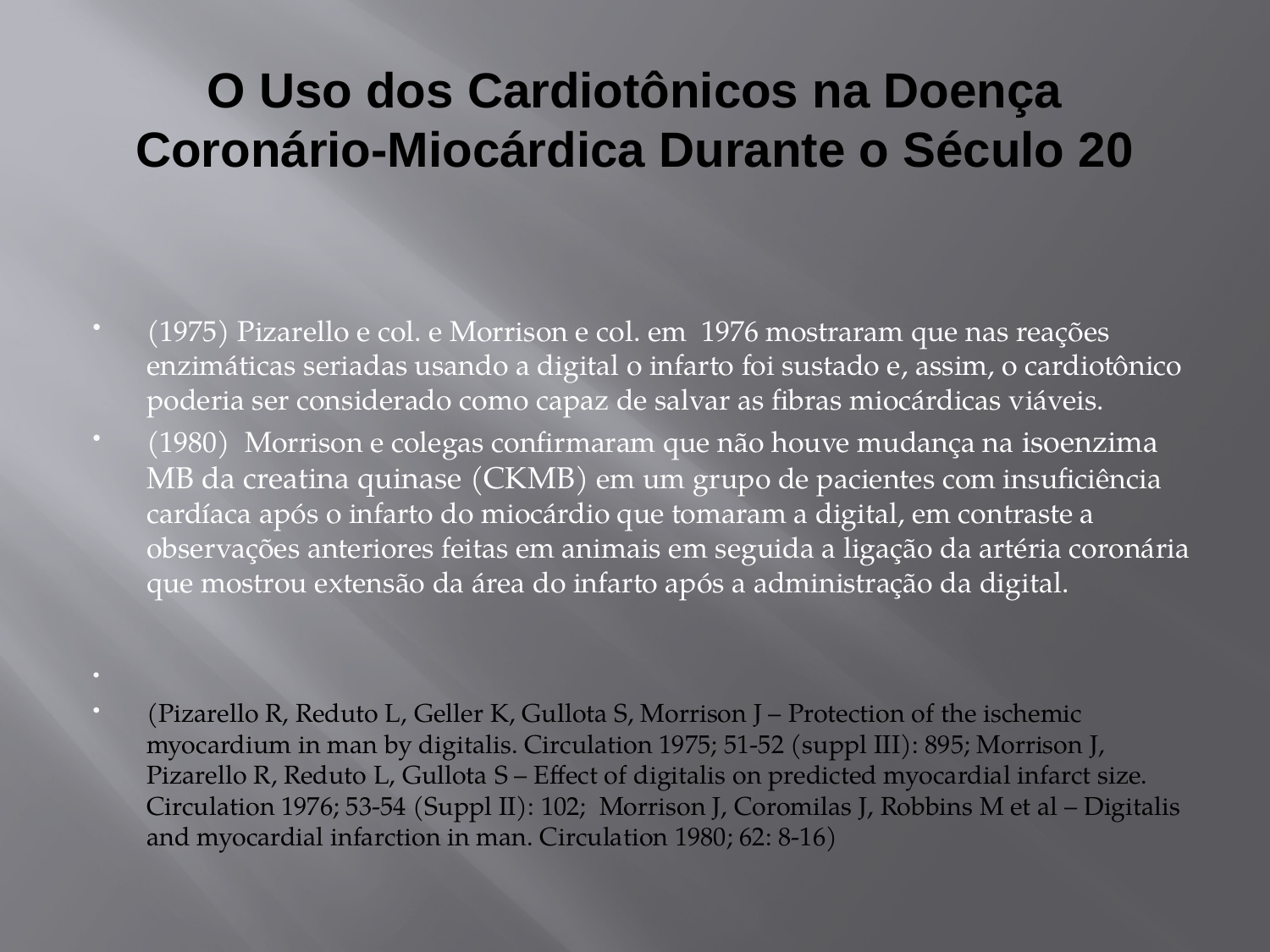

# O Uso dos Cardiotônicos na Doença Coronário-Miocárdica Durante o Século 20

(1975) Pizarello e col. e Morrison e col. em  1976 mostraram que nas reações enzimáticas seriadas usando a digital o infarto foi sustado e, assim, o cardiotônico poderia ser considerado como capaz de salvar as fibras miocárdicas viáveis.
(1980)  Morrison e colegas confirmaram que não houve mudança na isoenzima MB da creatina quinase (CKMB) em um grupo de pacientes com insuficiência cardíaca após o infarto do miocárdio que tomaram a digital, em contraste a observações anteriores feitas em animais em seguida a ligação da artéria coronária que mostrou extensão da área do infarto após a administração da digital.

(Pizarello R, Reduto L, Geller K, Gullota S, Morrison J – Protection of the ischemic myocardium in man by digitalis. Circulation 1975; 51-52 (suppl III): 895; Morrison J, Pizarello R, Reduto L, Gullota S – Effect of digitalis on predicted myocardial infarct size. Circulation 1976; 53-54 (Suppl II): 102;  Morrison J, Coromilas J, Robbins M et al – Digitalis and myocardial infarction in man. Circulation 1980; 62: 8-16)